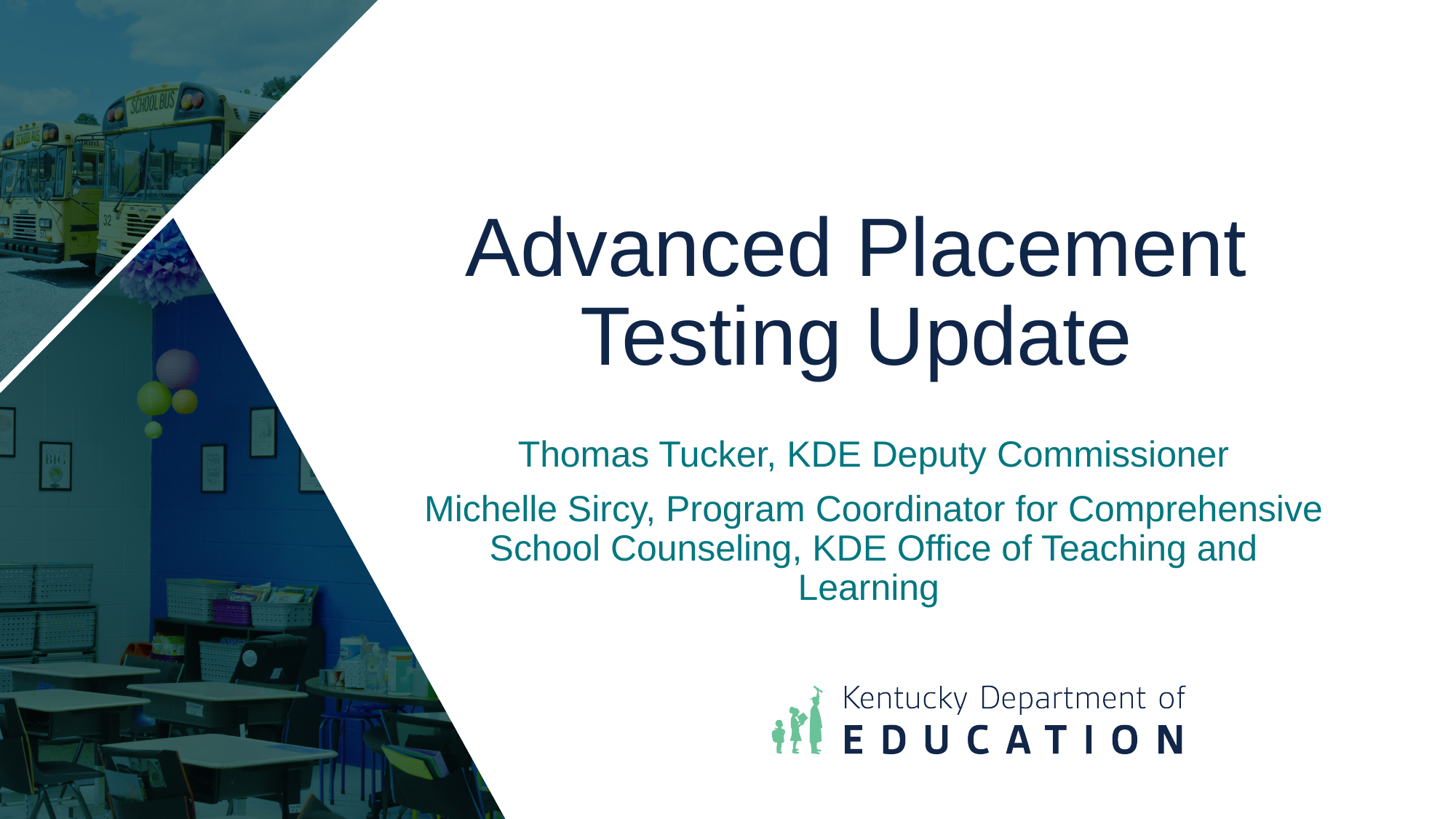

# Advanced Placement Testing Update
Thomas Tucker, KDE Deputy Commissioner
Michelle Sircy, Program Coordinator for Comprehensive School Counseling, KDE Office of Teaching and Learning